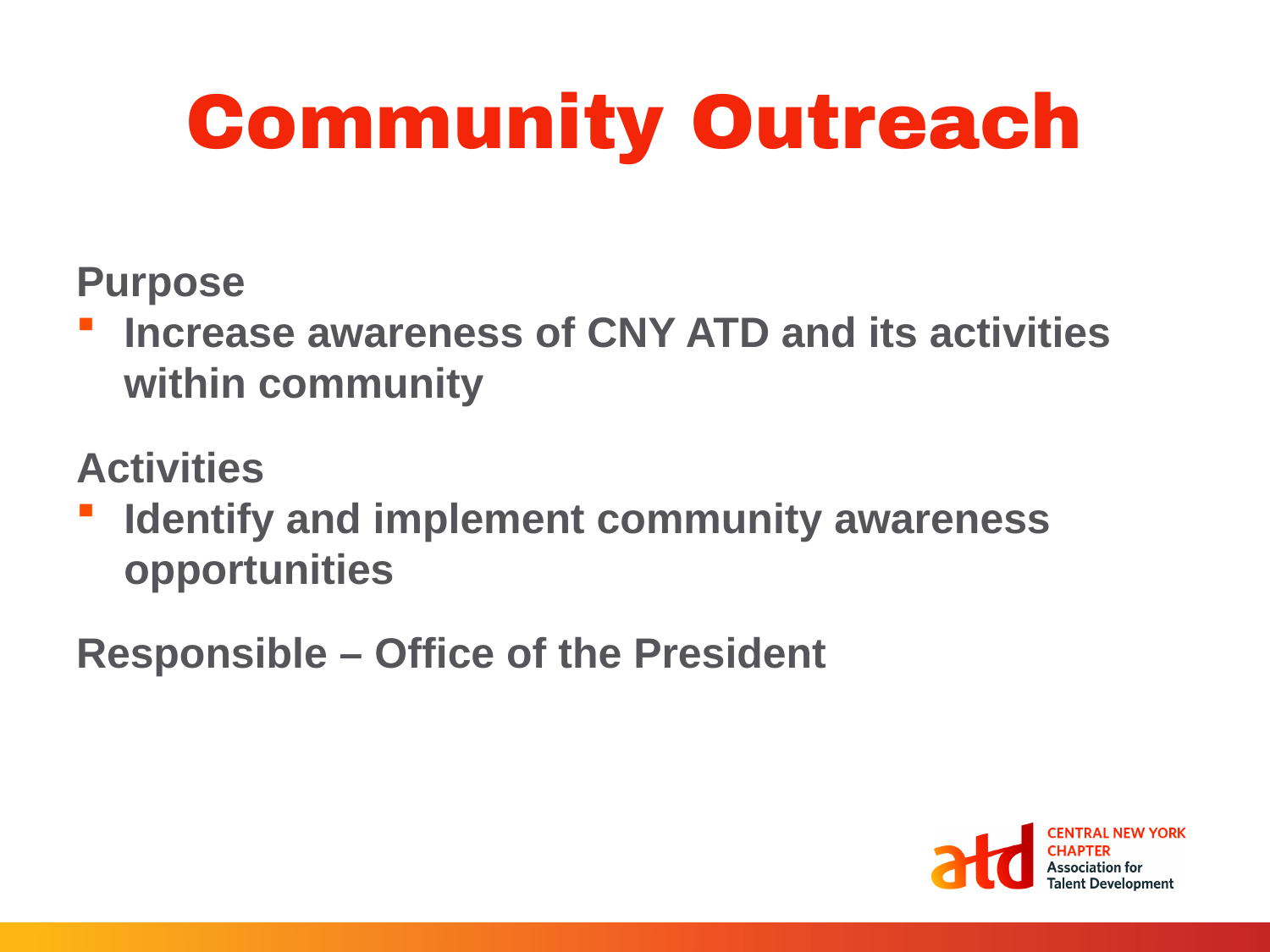

# Community Outreach
Purpose
Increase awareness of CNY ATD and its activities within community
Activities
Identify and implement community awareness opportunities
Responsible – Office of the President